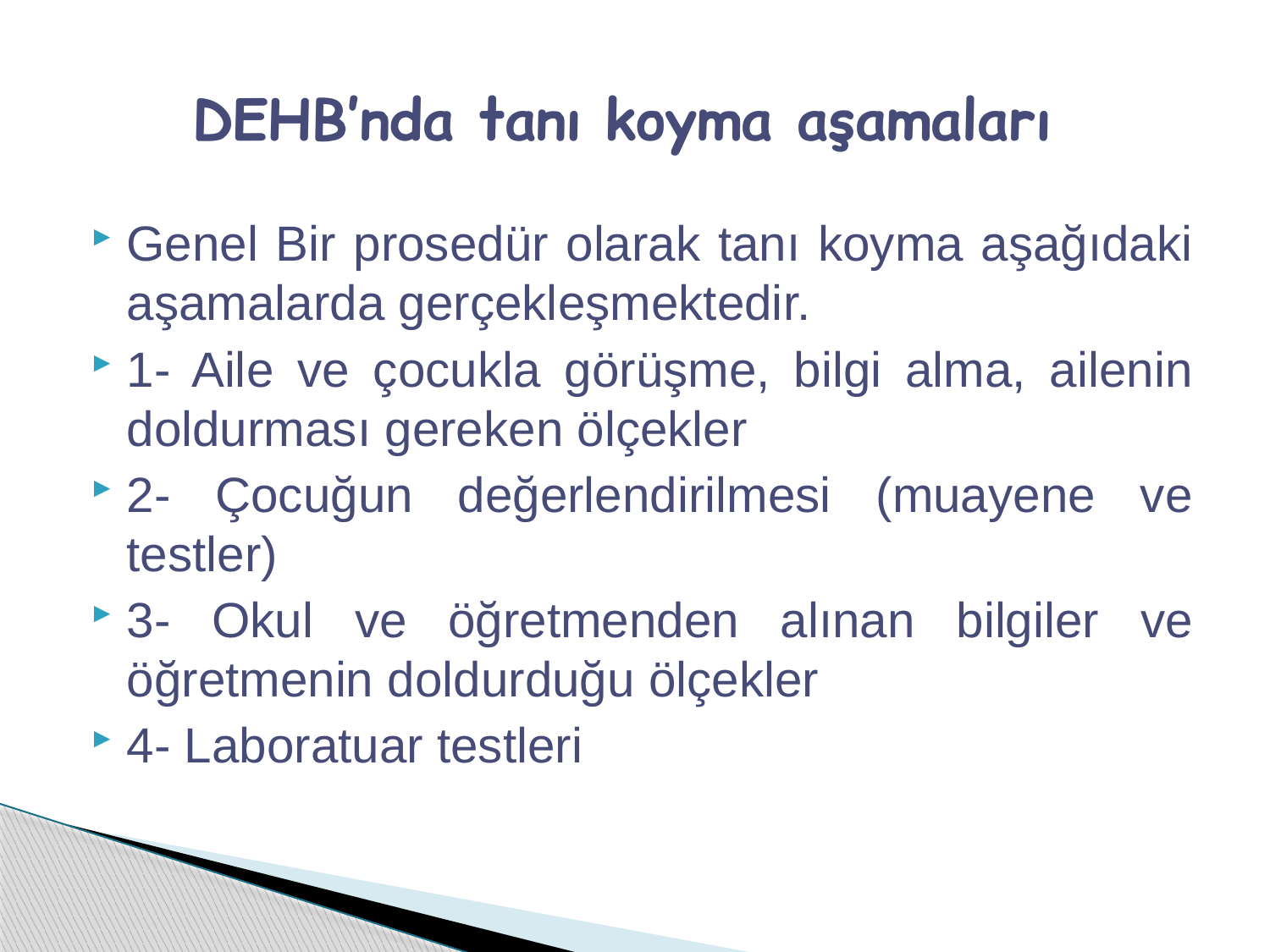

# DEHB’nda tanı koyma aşamaları
Genel Bir prosedür olarak tanı koyma aşağıdaki aşamalarda gerçekleşmektedir.
1- Aile ve çocukla görüşme, bilgi alma, ailenin doldurması gereken ölçekler
2- Çocuğun değerlendirilmesi (muayene ve testler)
3- Okul ve öğretmenden alınan bilgiler ve öğretmenin doldurduğu ölçekler
4- Laboratuar testleri